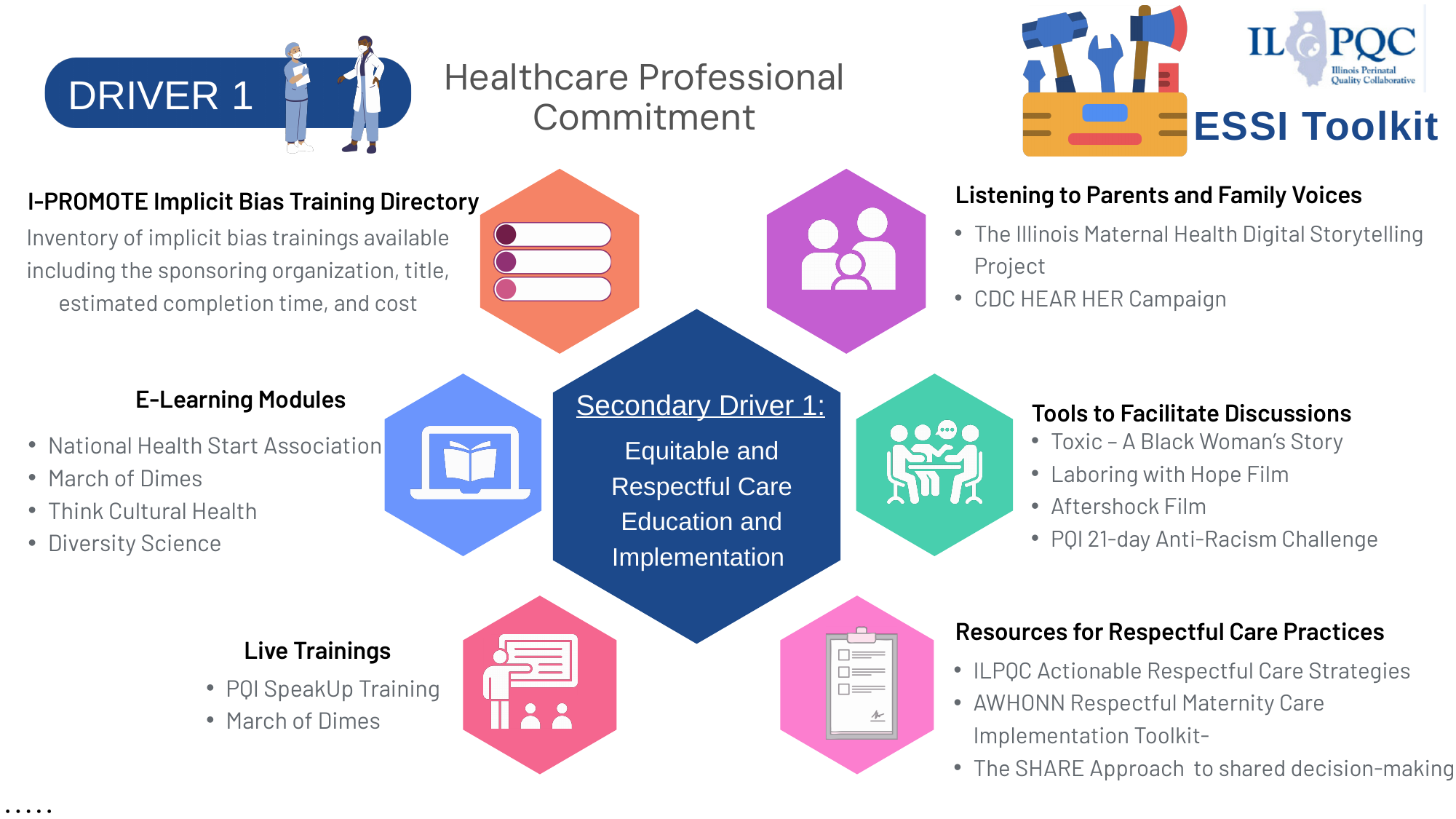

Healthcare Professional Commitment

DRIVER 1
ESSI Toolkit

Listening to Parents and Family Voices
I-PROMOTE Implicit Bias Training Directory

The Illinois Maternal Health Digital Storytelling Project
CDC HEAR HER Campaign
Inventory of implicit bias trainings available including the sponsoring organization, title, estimated completion time, and cost

E-Learning Modules
Secondary Driver 1:
Tools to Facilitate Discussions

Toxic – A Black Woman’s Story
Laboring with Hope Film
Aftershock Film
PQI 21-day Anti-Racism Challenge

National Health Start Association
March of Dimes
Think Cultural Health
Diversity Science
Equitable and Respectful Care Education and Implementation

Resources for Respectful Care Practices

Live Trainings

ILPQC Actionable Respectful Care Strategies
AWHONN Respectful Maternity Care Implementation Toolkit-
The SHARE Approach  to shared decision-making
PQI SpeakUp Training
March of Dimes